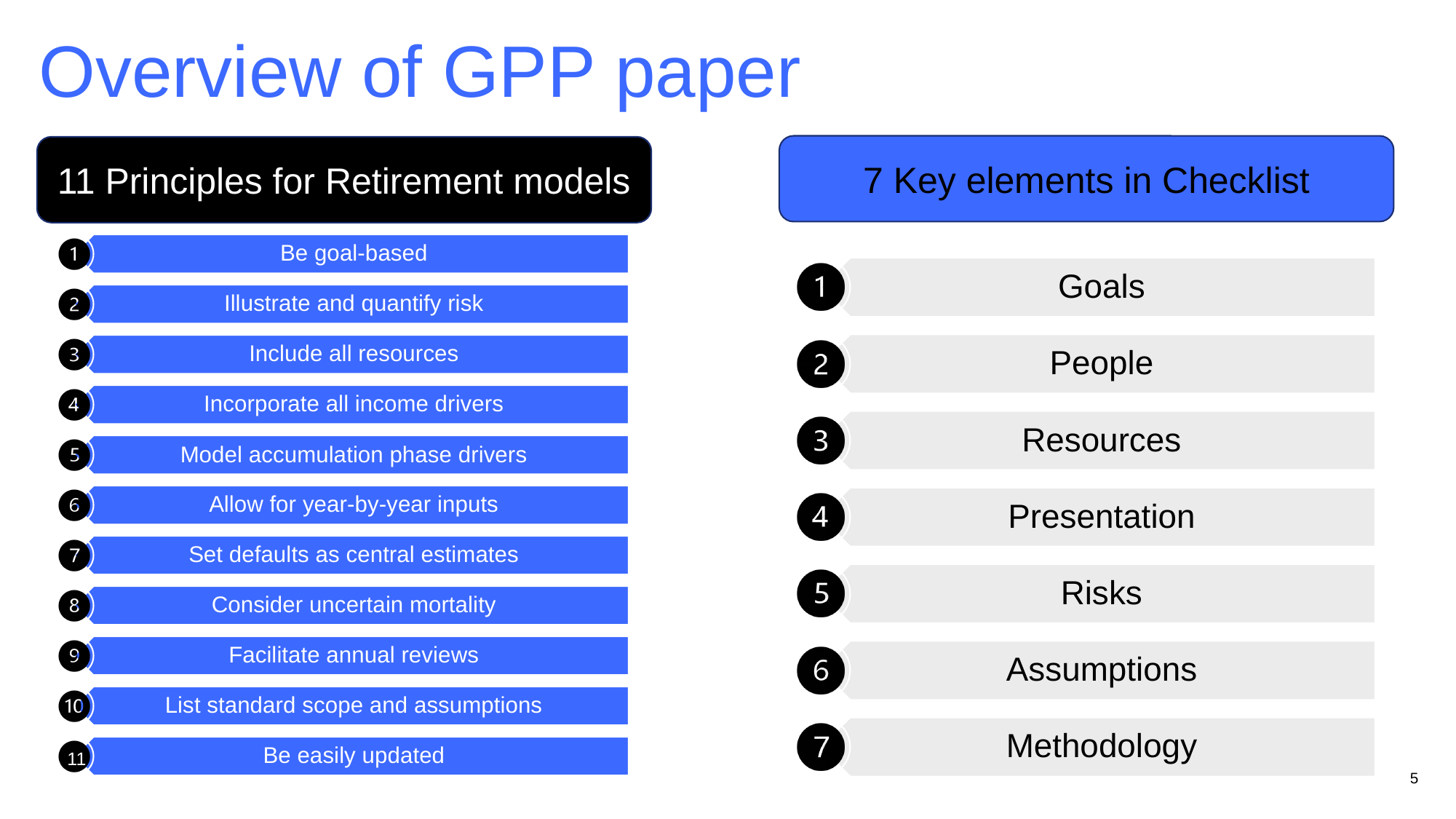

# Overview of GPP paper

7 Key elements in Checklist
11 Principles for Retirement models
Be goal-based
Illustrate and quantify risk
Include all resources
Incorporate all income drivers
Model accumulation phase drivers
Allow for year-by-year inputs
Set defaults as central estimates
Consider uncertain mortality
Facilitate annual reviews
List standard scope and assumptions
Be easily updated
Goals
People
Resources
Presentation
Risks
Assumptions
Methodology
11
5